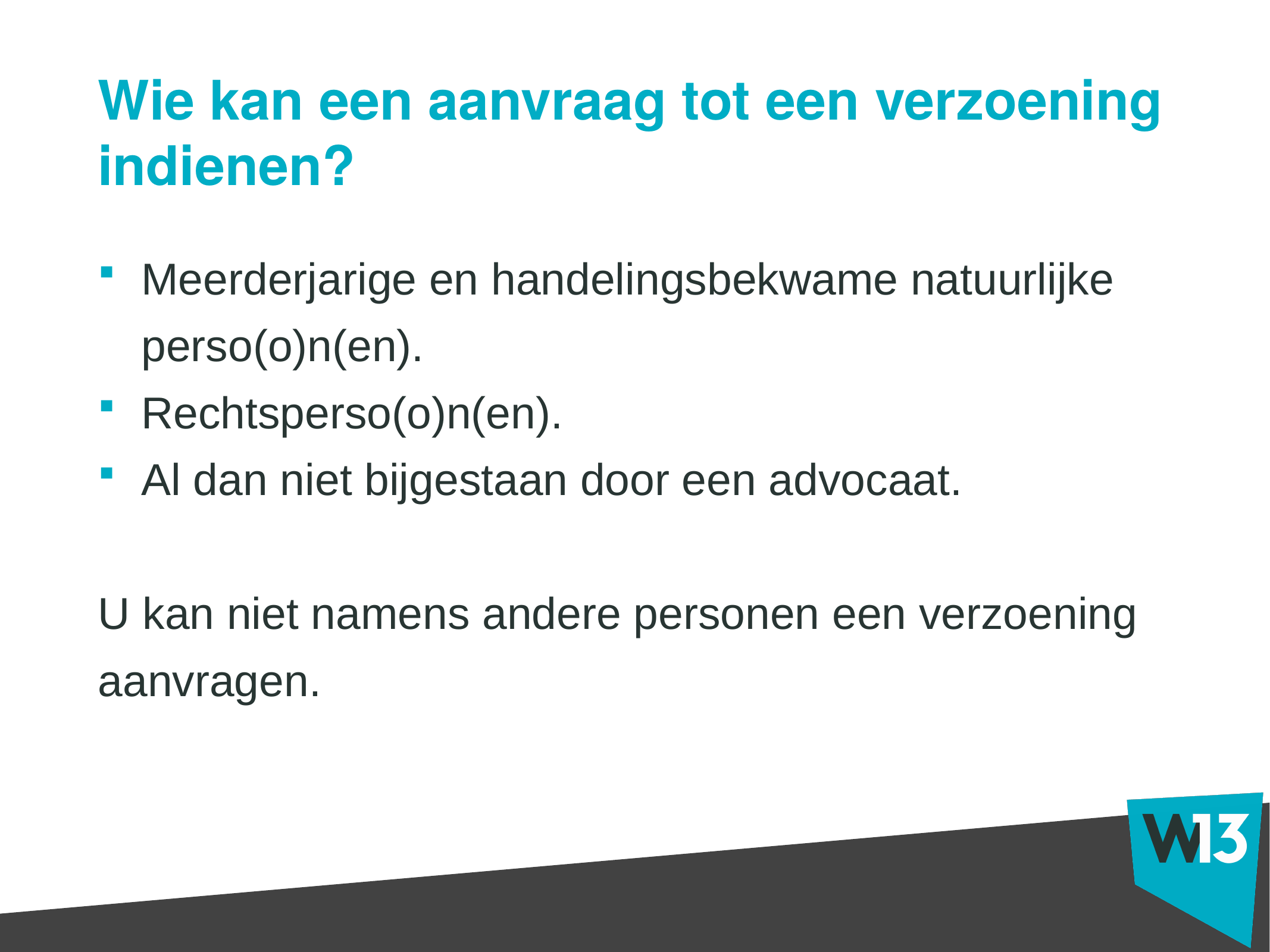

# Wie kan een aanvraag tot een verzoening indienen?
Meerderjarige en handelingsbekwame natuurlijke perso(o)n(en).
Rechtsperso(o)n(en).
Al dan niet bijgestaan door een advocaat.

U kan niet namens andere personen een verzoening aanvragen.